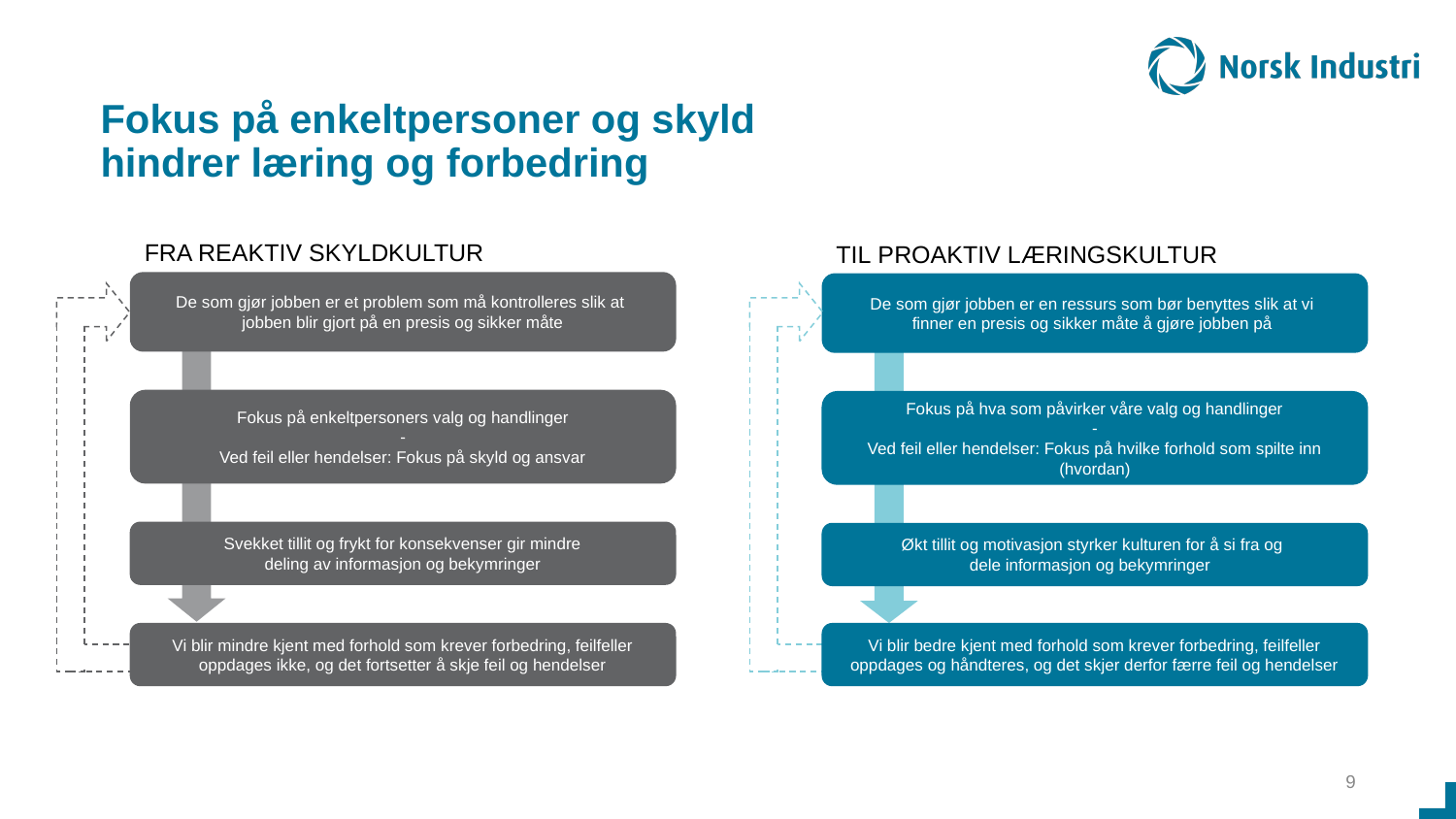

Fokus på enkeltpersoner og skyld hindrer læring og forbedring
FRA REAKTIV SKYLDKULTUR
De som gjør jobben er et problem som må kontrolleres slik at
jobben blir gjort på en presis og sikker måte

Fokus på enkeltpersoners valg og handlinger
-
Ved feil eller hendelser: Fokus på skyld og ansvar
Svekket tillit og frykt for konsekvenser gir mindre
deling av informasjon og bekymringer
Vi blir mindre kjent med forhold som krever forbedring, feilfeller oppdages ikke, og det fortsetter å skje feil og hendelser

TIL PROAKTIV LÆRINGSKULTUR
De som gjør jobben er en ressurs som bør benyttes slik at vi
finner en presis og sikker måte å gjøre jobben på

Fokus på hva som påvirker våre valg og handlinger
-
Ved feil eller hendelser: Fokus på hvilke forhold som spilte inn (hvordan)
Økt tillit og motivasjon styrker kulturen for å si fra og
dele informasjon og bekymringer
Vi blir bedre kjent med forhold som krever forbedring, feilfeller oppdages og håndteres, og det skjer derfor færre feil og hendelser

9